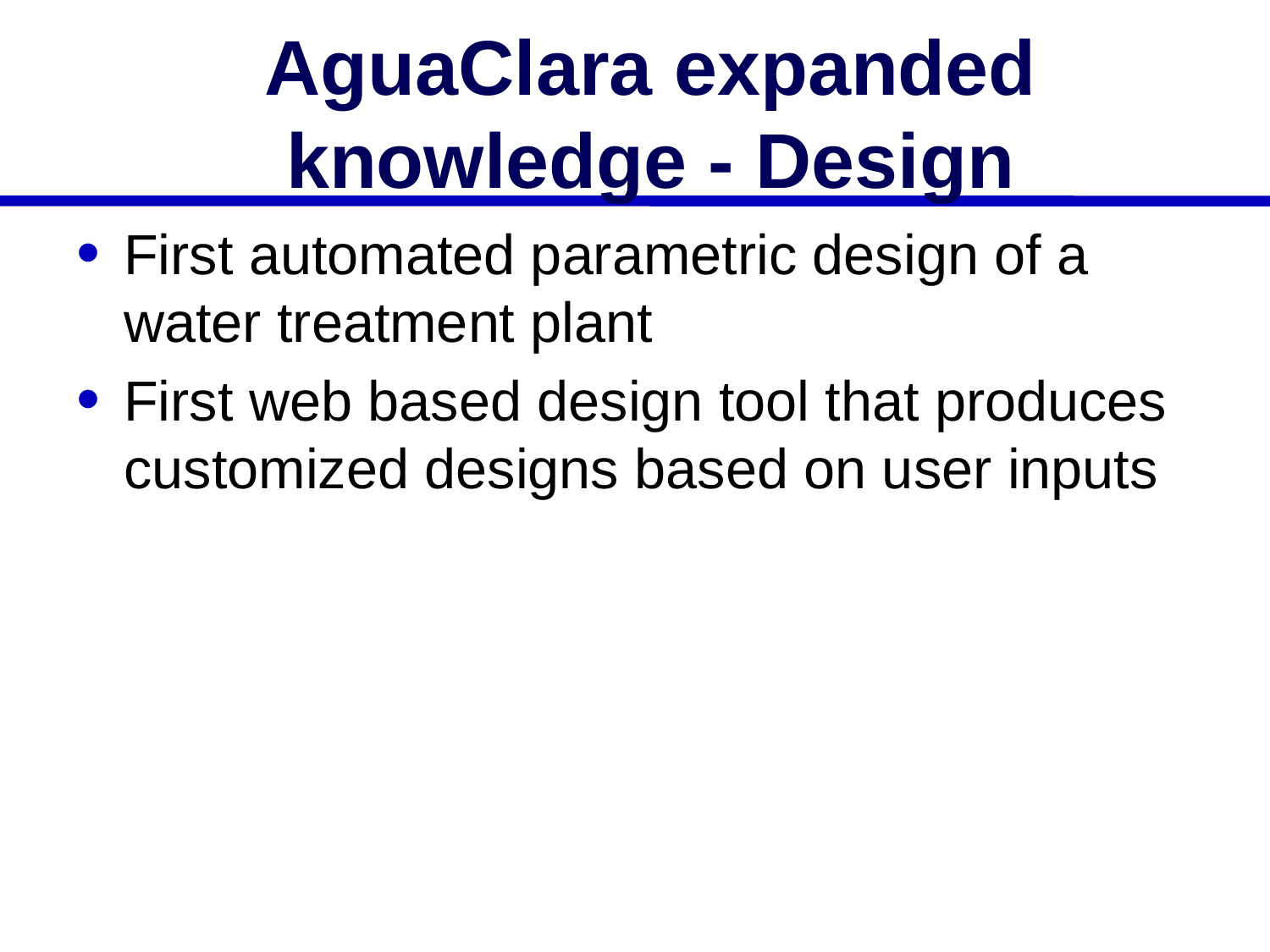

# AguaClara expanded knowledge - Design
First automated parametric design of a water treatment plant
First web based design tool that produces customized designs based on user inputs